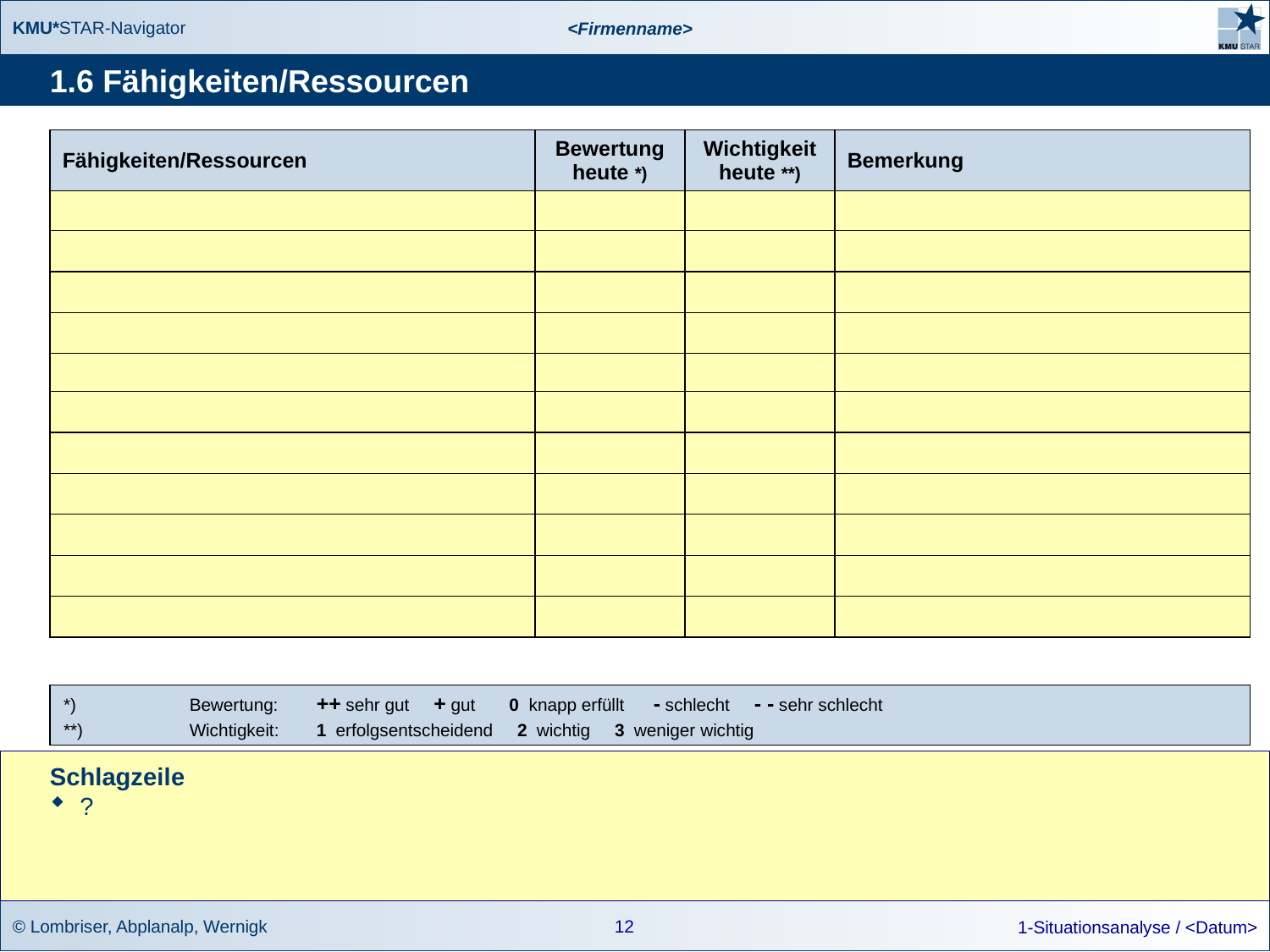

# 1.6 Fähigkeiten/Ressourcen
| Fähigkeiten/Ressourcen | Bewertung heute \*) | Wichtigkeit heute \*\*) | Bemerkung |
| --- | --- | --- | --- |
|  |  |  |  |
|  |  |  |  |
|  |  |  |  |
|  |  |  |  |
|  |  |  |  |
|  |  |  |  |
|  |  |  |  |
|  |  |  |  |
|  |  |  |  |
|  |  |  |  |
|  |  |  |  |
*) 	Bewertung: 	++ sehr gut     + gut       0  knapp erfüllt      - schlecht     - - sehr schlecht
**) 	Wichtigkeit:  	1  erfolgsentscheidend     2  wichtig     3  weniger wichtig
Schlagzeile
?
12
1-Situationsanalyse / <Datum>